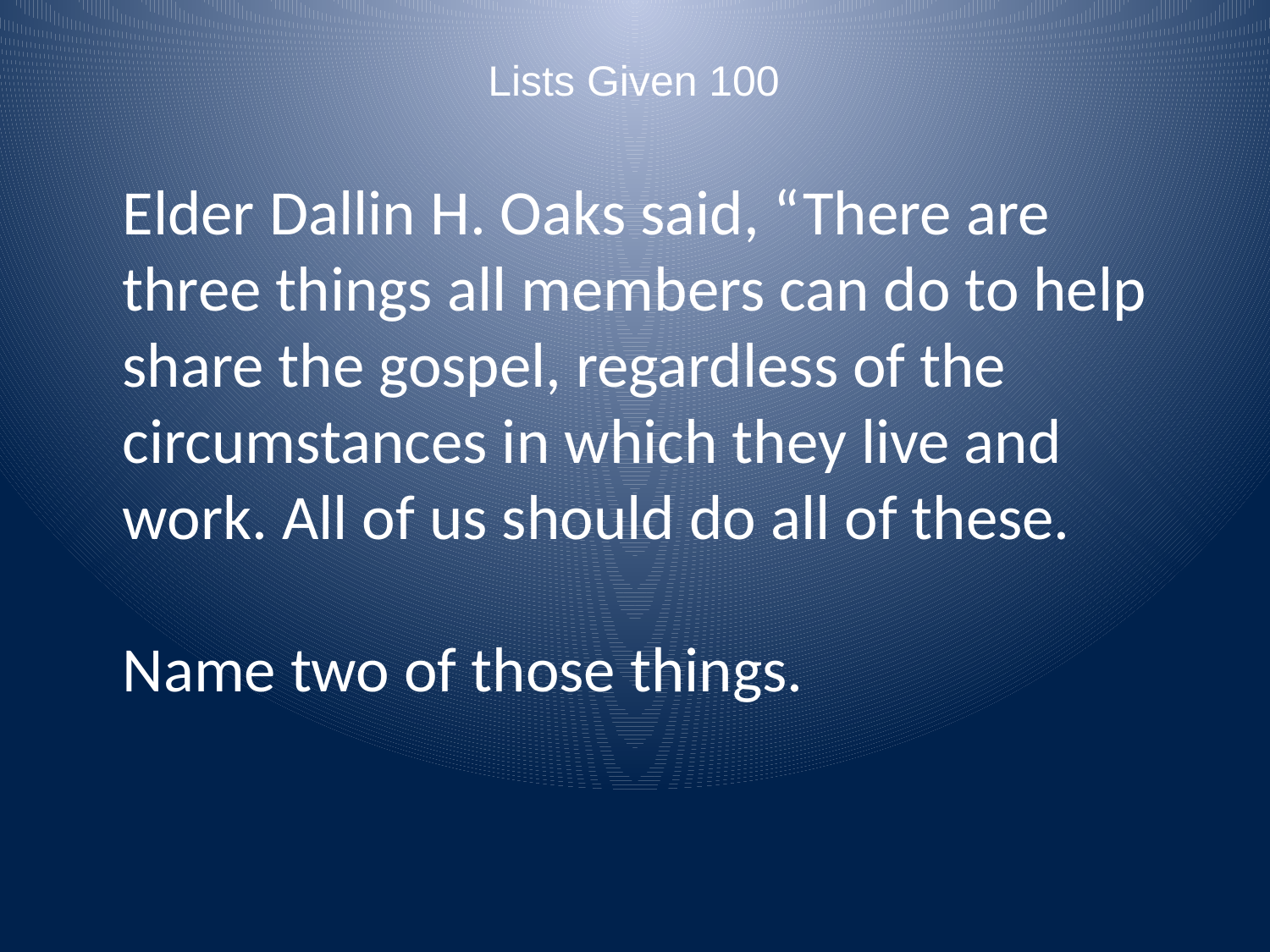

Lists Given 100

Elder Dallin H. Oaks said, “There are three things all members can do to help share the gospel, regardless of the circumstances in which they live and work. All of us should do all of these.

Name two of those things.